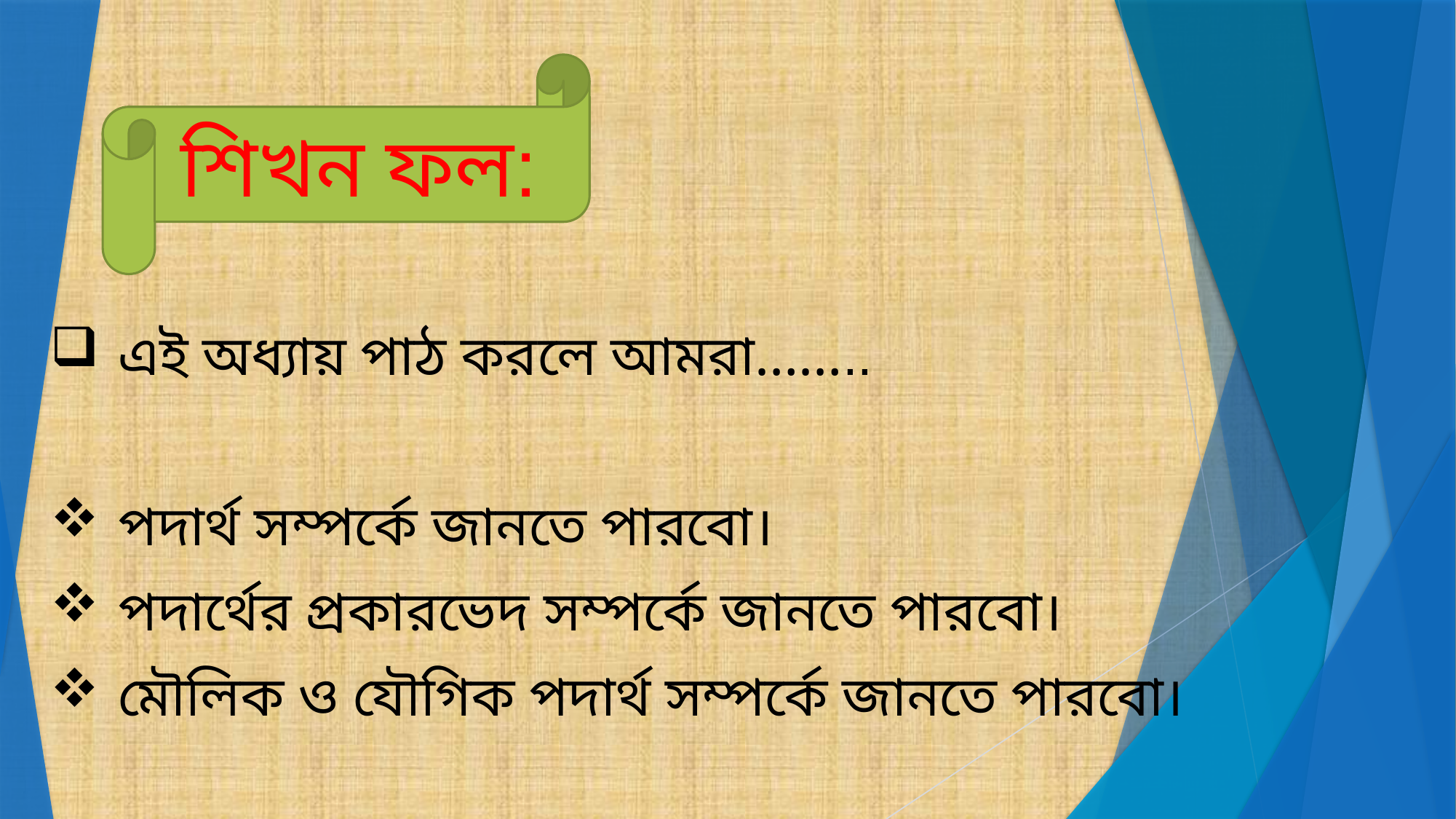

শিখন ফল:
এই অধ্যায় পাঠ করলে আমরা……..

পদার্থ সম্পর্কে জানতে পারবো।
পদার্থের প্রকারভেদ সম্পর্কে জানতে পারবো।
মৌলিক ও যৌগিক পদার্থ সম্পর্কে জানতে পারবো।